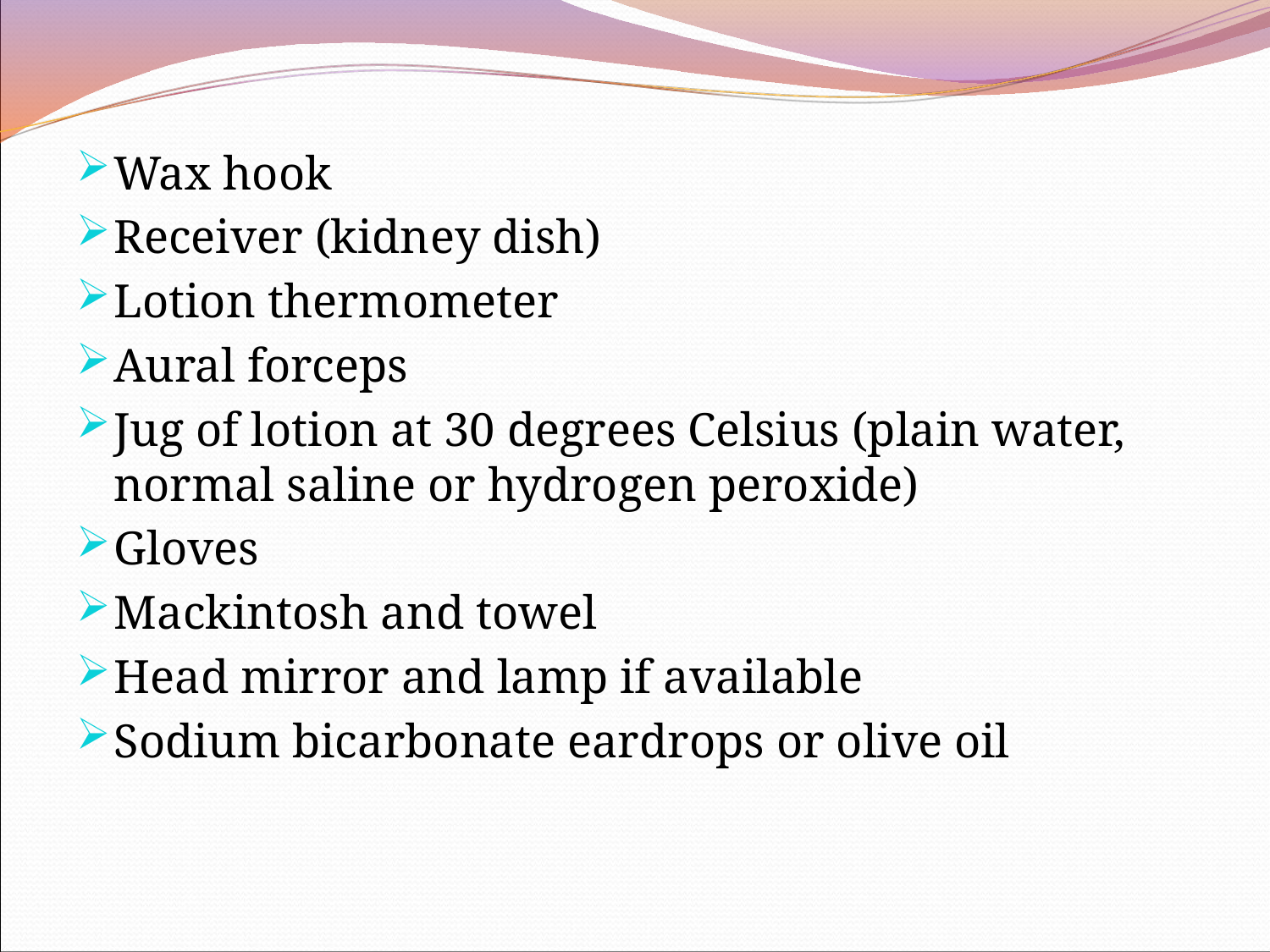

Wax hook
Receiver (kidney dish)
Lotion thermometer
Aural forceps
Jug of lotion at 30 degrees Celsius (plain water, normal saline or hydrogen peroxide)
Gloves
Mackintosh and towel
Head mirror and lamp if available
Sodium bicarbonate eardrops or olive oil